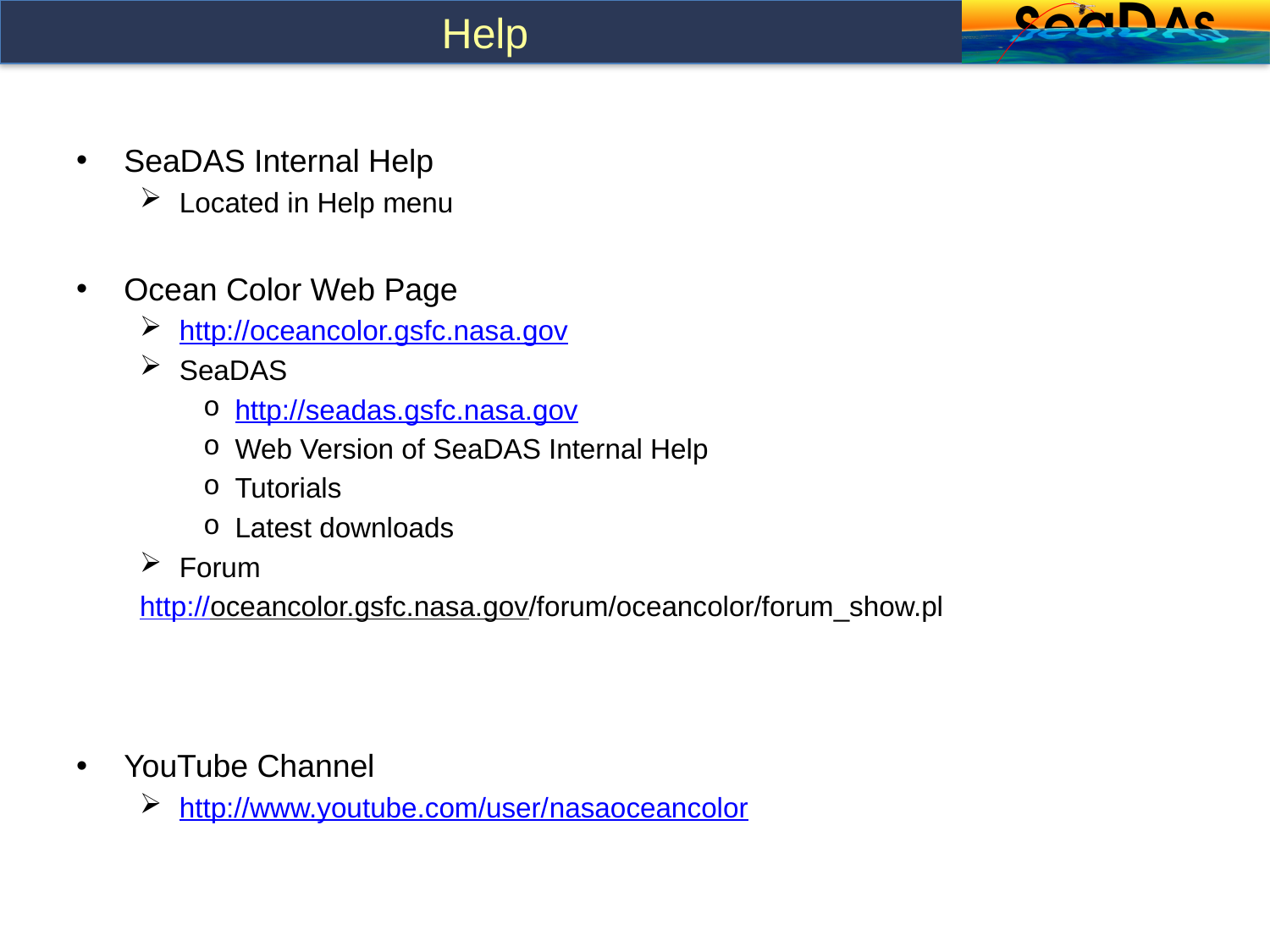

# Help
SeaDAS Internal Help
Located in Help menu

Ocean Color Web Page
http://oceancolor.gsfc.nasa.gov
SeaDAS
http://seadas.gsfc.nasa.gov
Web Version of SeaDAS Internal Help
Tutorials
Latest downloads
Forum
http://oceancolor.gsfc.nasa.gov/forum/oceancolor/forum_show.pl

YouTube Channel
http://www.youtube.com/user/nasaoceancolor
SeaDAS Training
39